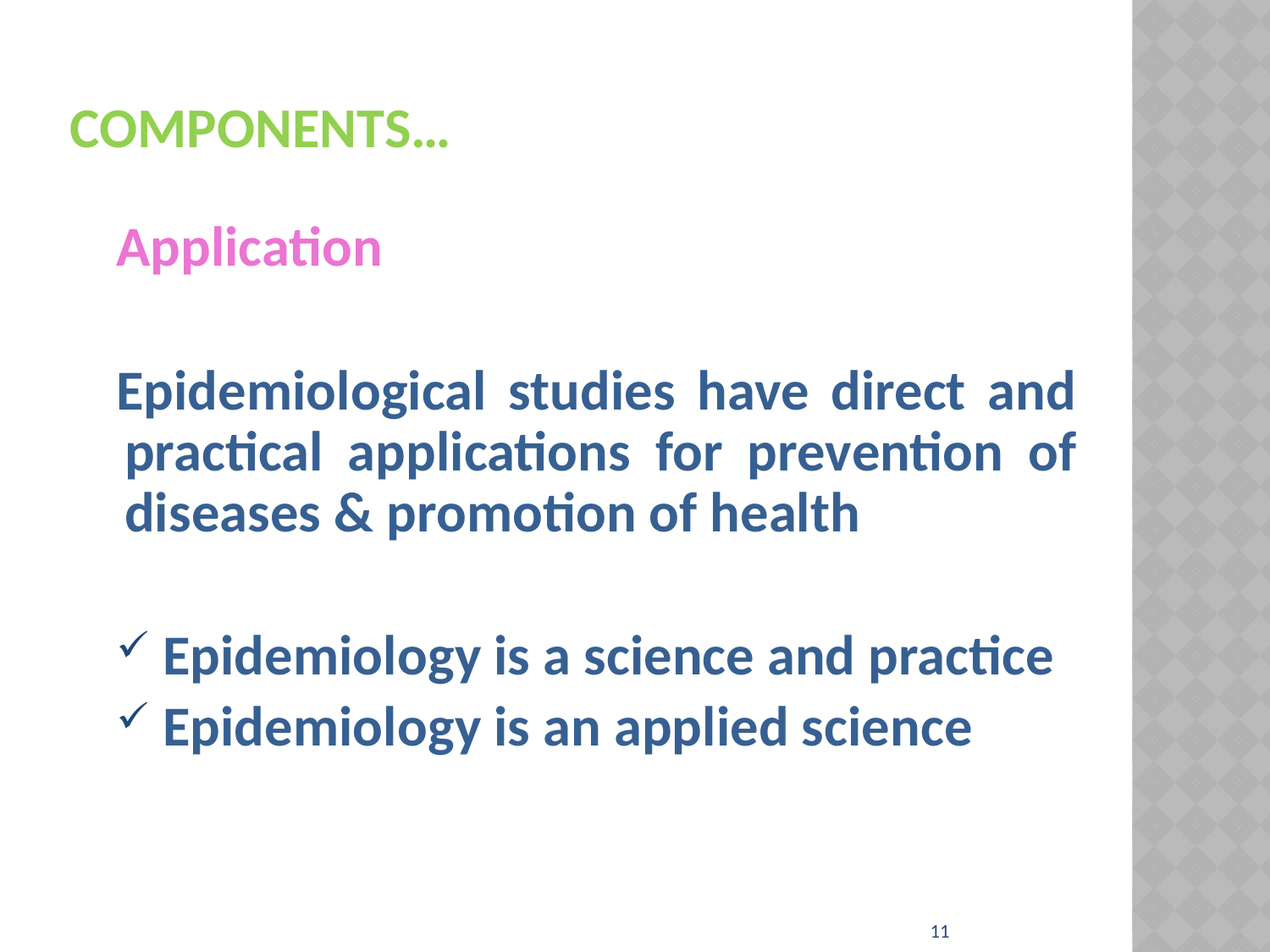

# Components…
Application

Epidemiological studies have direct and practical applications for prevention of diseases & promotion of health

 Epidemiology is a science and practice
 Epidemiology is an applied science
11